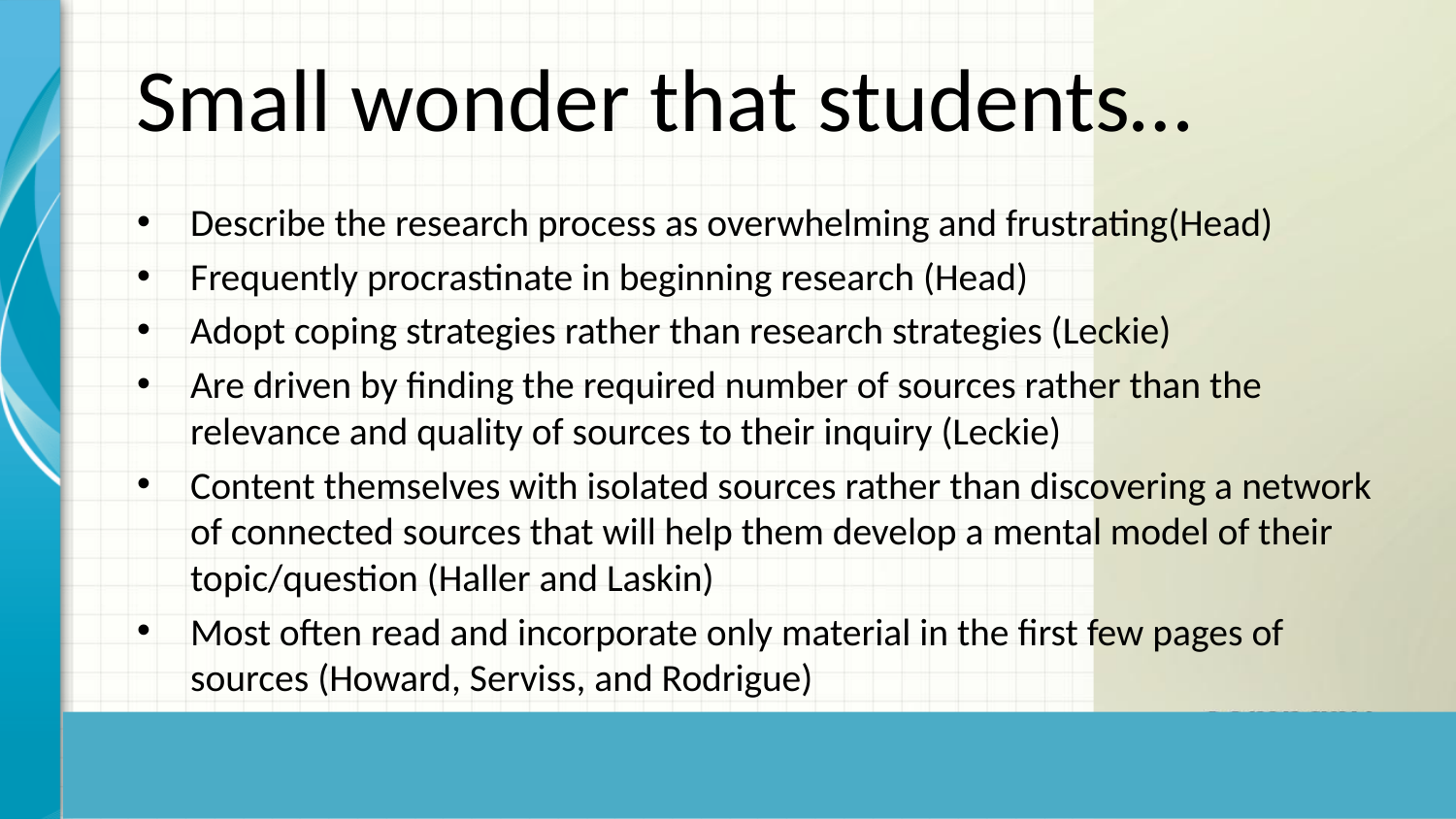

# Small wonder that students…
Describe the research process as overwhelming and frustrating(Head)
Frequently procrastinate in beginning research (Head)
Adopt coping strategies rather than research strategies (Leckie)
Are driven by finding the required number of sources rather than the relevance and quality of sources to their inquiry (Leckie)
Content themselves with isolated sources rather than discovering a network of connected sources that will help them develop a mental model of their topic/question (Haller and Laskin)
Most often read and incorporate only material in the first few pages of sources (Howard, Serviss, and Rodrigue)